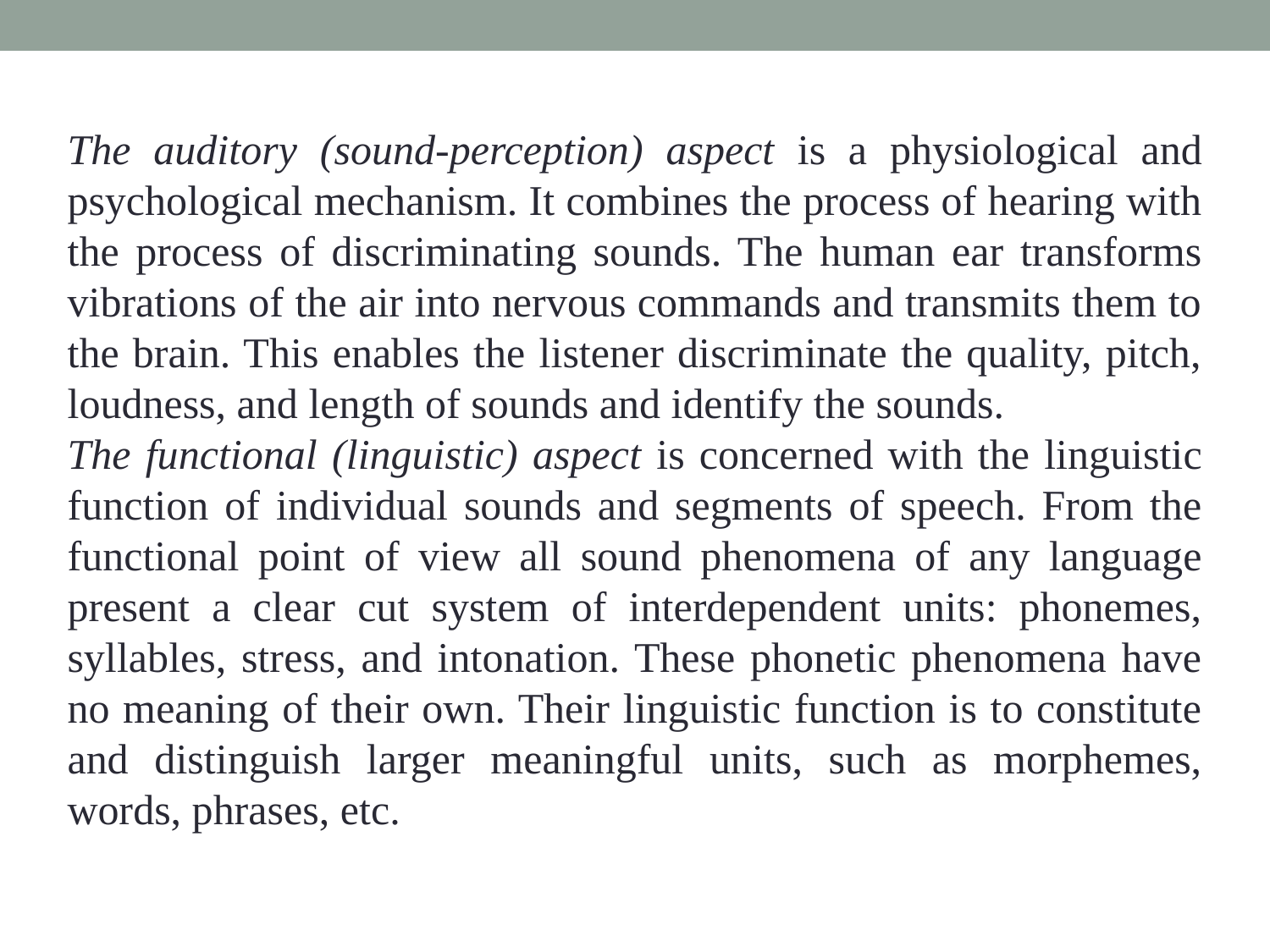

The auditory (sound-perception) aspect is a physiological and psychological mechanism. It combines the process of hearing with the process of discriminating sounds. The human ear transforms vibrations of the air into nervous commands and transmits them to the brain. This enables the listener discriminate the quality, pitch, loudness, and length of sounds and identify the sounds.
The functional (linguistic) aspect is concerned with the linguistic function of individual sounds and segments of speech. From the functional point of view all sound phenomena of any language present a clear cut system of interdependent units: phonemes, syllables, stress, and intonation. These phonetic phenomena have no meaning of their own. Their linguistic function is to constitute and distinguish larger meaningful units, such as morphemes, words, phrases, etc.